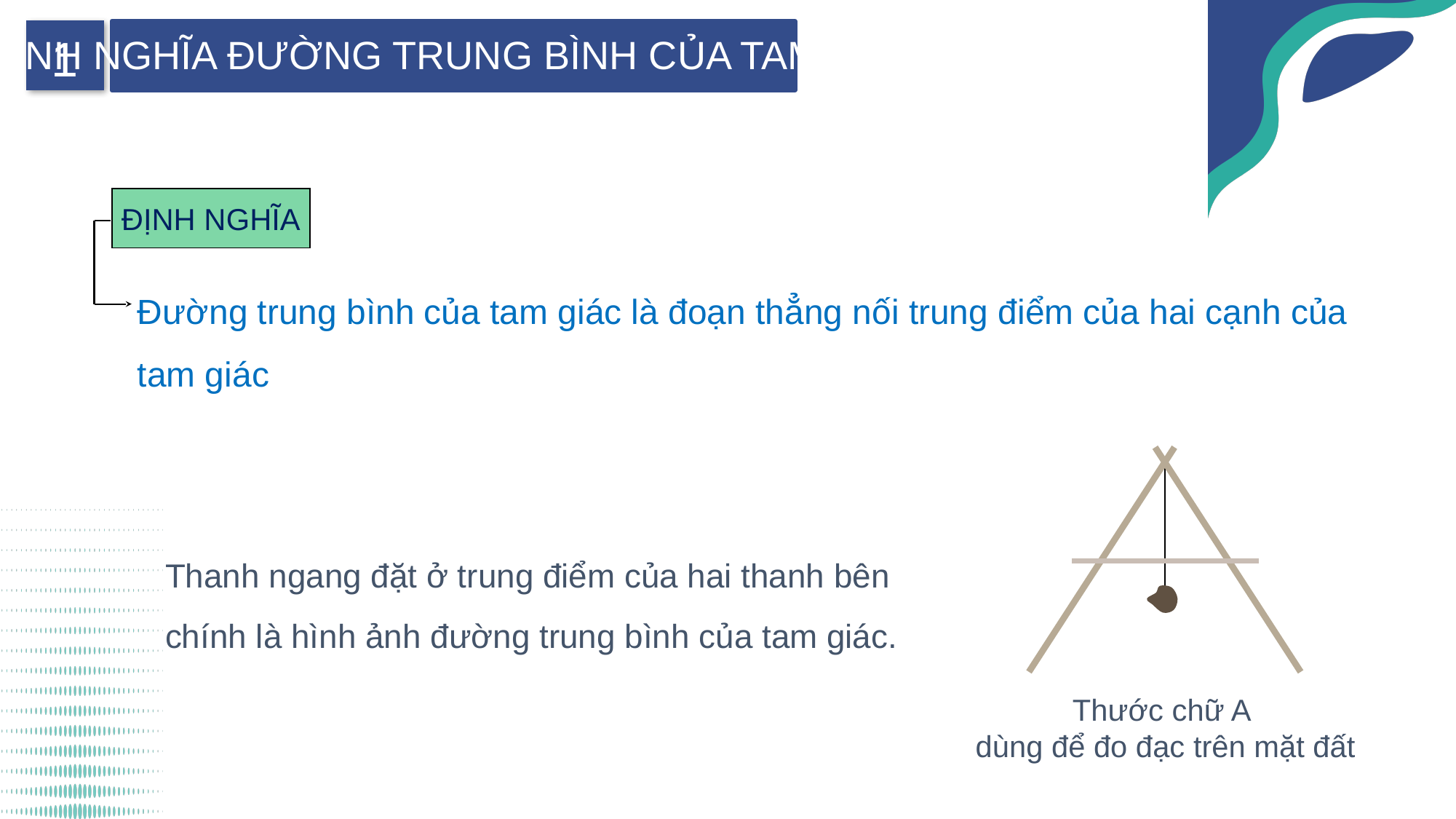

1
ĐỊNH NGHĨA ĐƯỜNG TRUNG BÌNH CỦA TAM GIÁC

ĐỊNH NGHĨA
Đường trung bình của tam giác là đoạn thẳng nối trung điểm của hai cạnh của tam giác

Thanh ngang đặt ở trung điểm của hai thanh bên chính là hình ảnh đường trung bình của tam giác.

Thước chữ A
dùng để đo đạc trên mặt đất